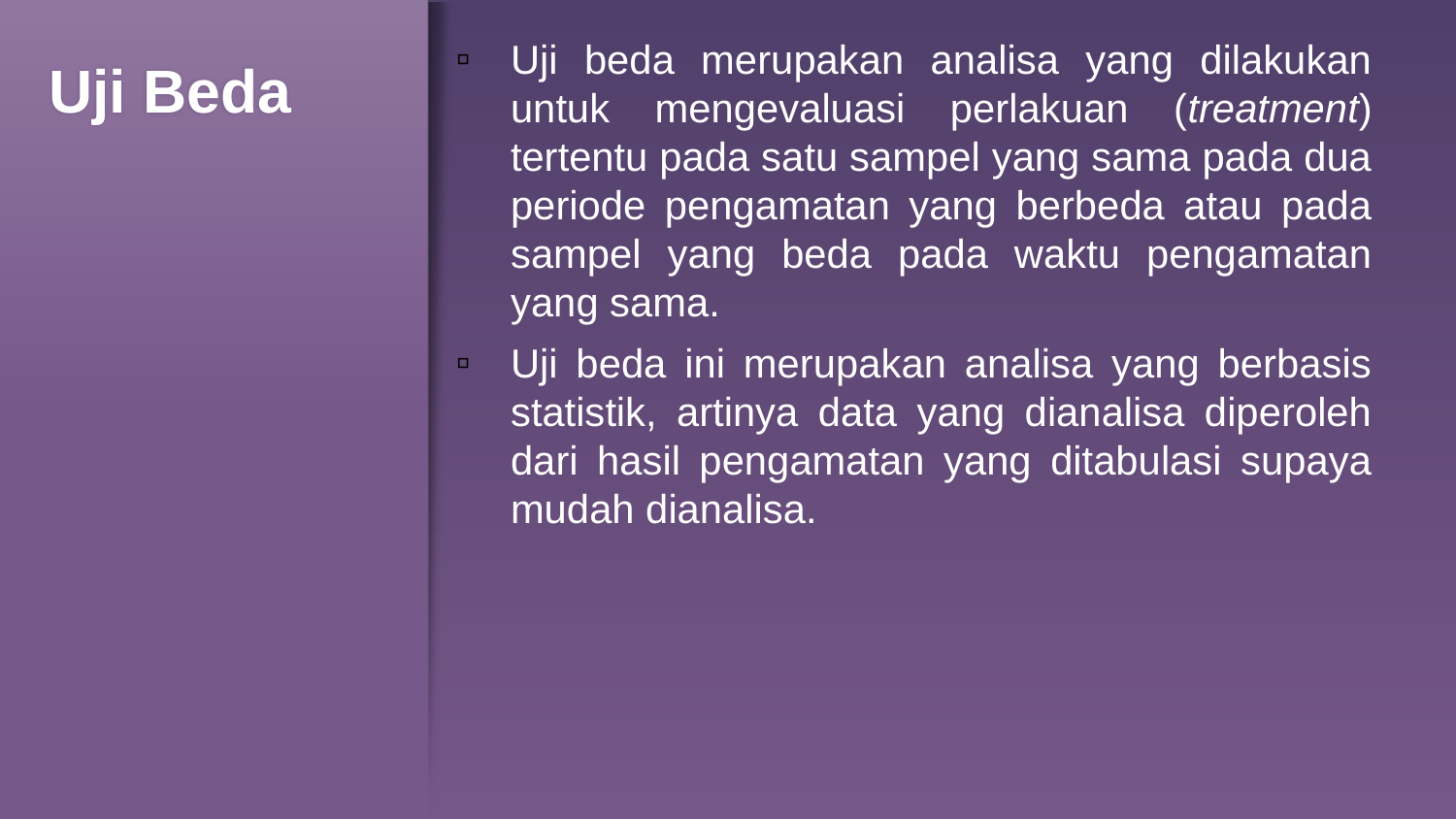

Uji beda merupakan analisa yang dilakukan untuk mengevaluasi perlakuan (treatment) tertentu pada satu sampel yang sama pada dua periode pengamatan yang berbeda atau pada sampel yang beda pada waktu pengamatan yang sama.
Uji beda ini merupakan analisa yang berbasis statistik, artinya data yang dianalisa diperoleh dari hasil pengamatan yang ditabulasi supaya mudah dianalisa.

# Uji Beda